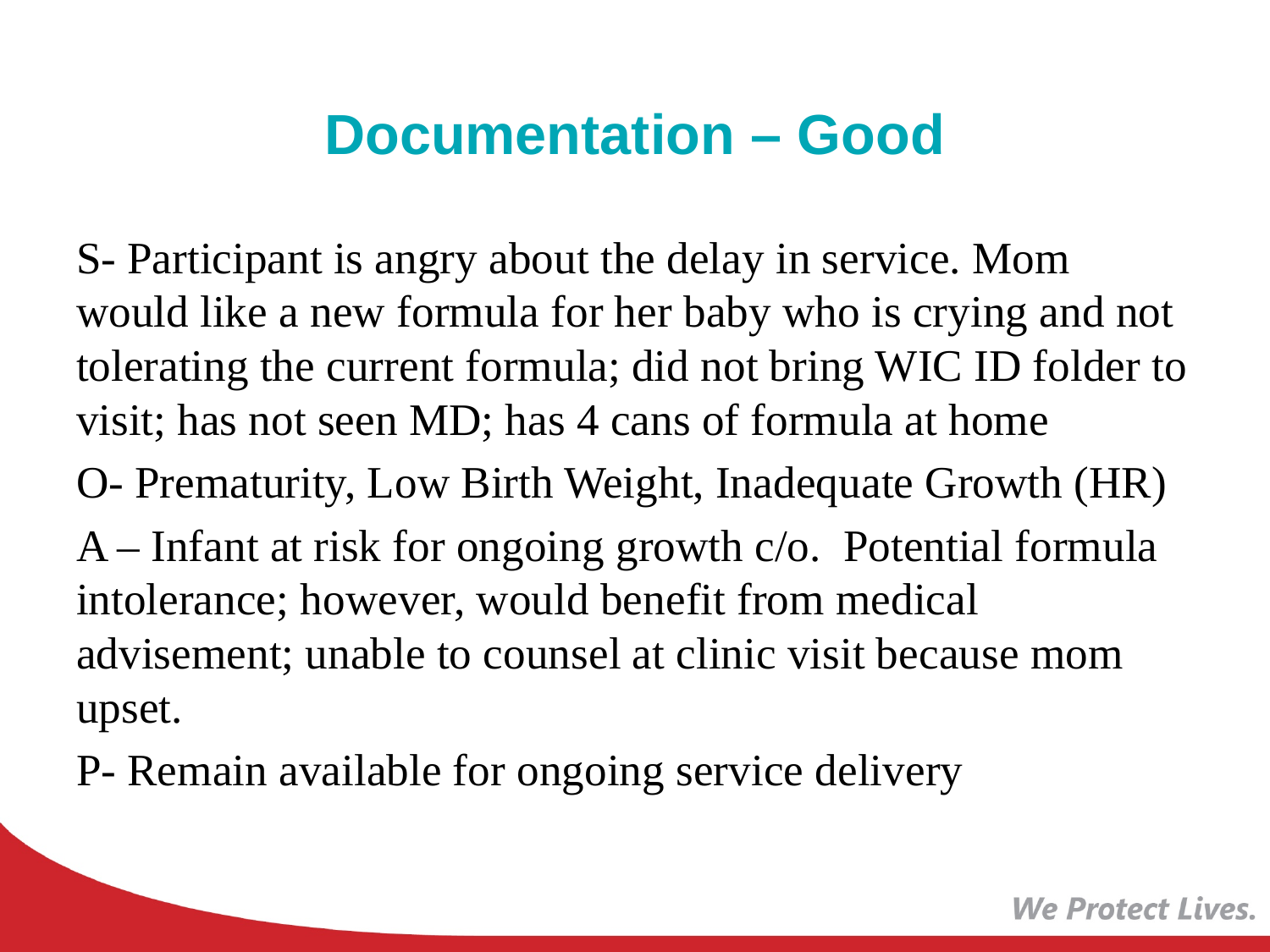

# Documentation – Good
S- Participant is angry about the delay in service. Mom would like a new formula for her baby who is crying and not tolerating the current formula; did not bring WIC ID folder to visit; has not seen MD; has 4 cans of formula at home
O- Prematurity, Low Birth Weight, Inadequate Growth (HR)
A – Infant at risk for ongoing growth c/o.  Potential formula intolerance; however, would benefit from medical advisement; unable to counsel at clinic visit because mom upset.
P- Remain available for ongoing service delivery